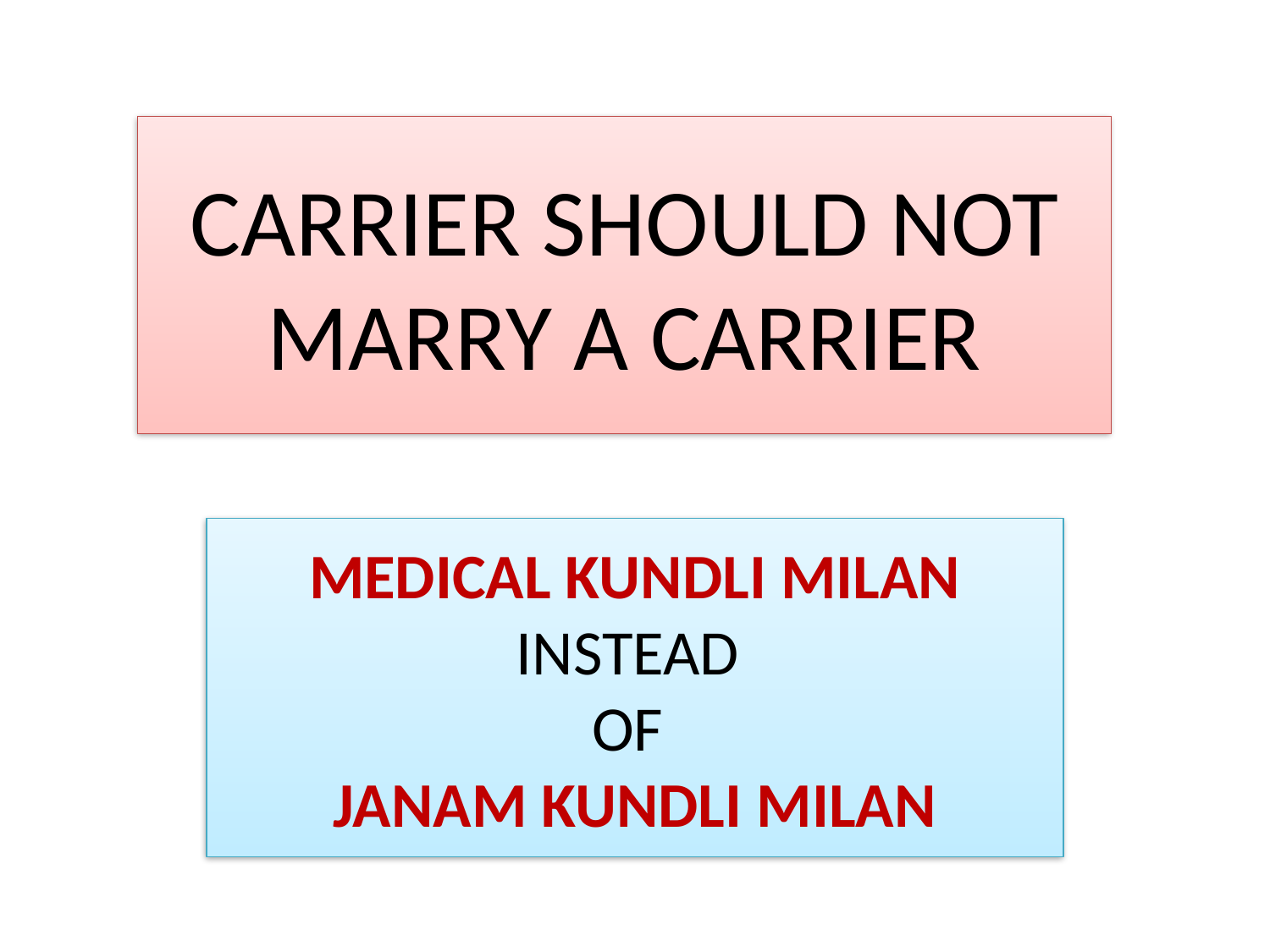

CARRIER SHOULD NOT MARRY A CARRIER
MEDICAL KUNDLI MILAN
INSTEAD
OF
JANAM KUNDLI MILAN